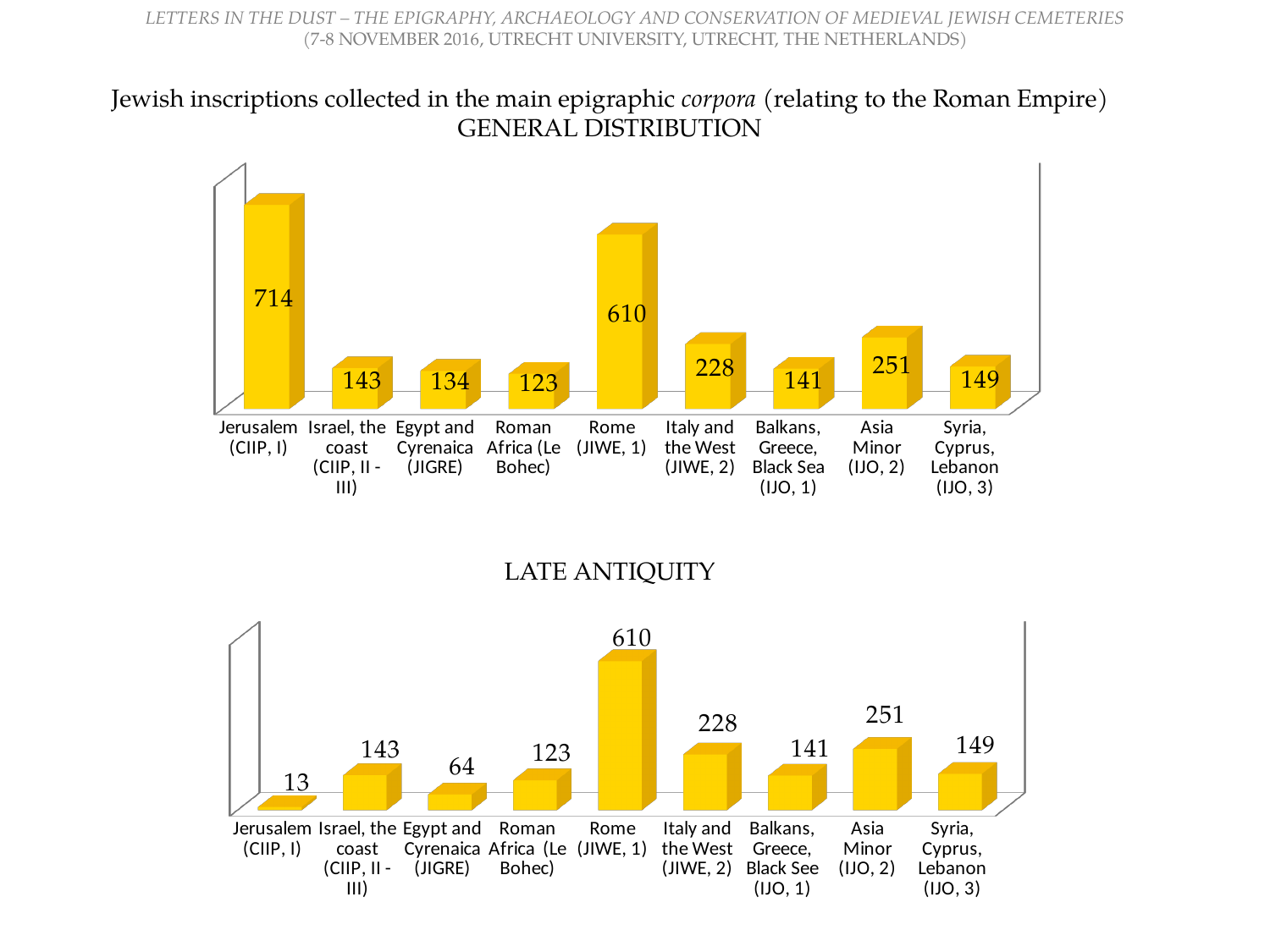

Letters in the Dust – The Epigraphy, Archaeology and Conservation of Medieval Jewish Cemeteries
(7-8 November 2016, Utrecht University, Utrecht, The Netherlands)
Jewish inscriptions collected in the main epigraphic corpora (relating to the Roman Empire)
GENERAL DISTRIBUTION

LATE ANTIQUITY

[unsupported chart]

[unsupported chart]